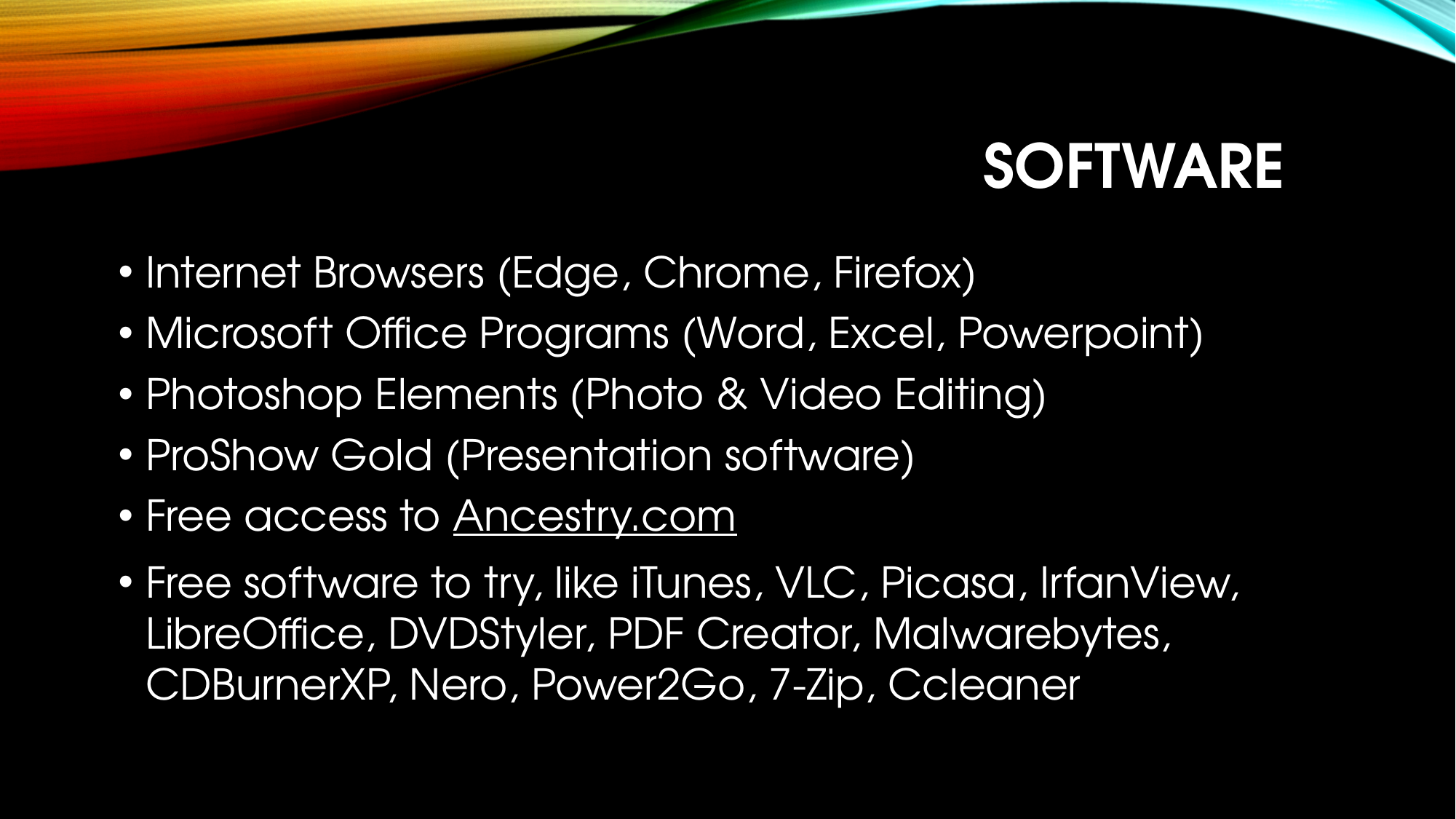

# Software
Internet Browsers (Edge, Chrome, Firefox)
Microsoft Office Programs (Word, Excel, Powerpoint)
Photoshop Elements (Photo & Video Editing)
ProShow Gold (Presentation software)
Free access to Ancestry.com
Free software to try, like iTunes, VLC, Picasa, IrfanView, LibreOffice, DVDStyler, PDF Creator, Malwarebytes, CDBurnerXP, Nero, Power2Go, 7-Zip, Ccleaner